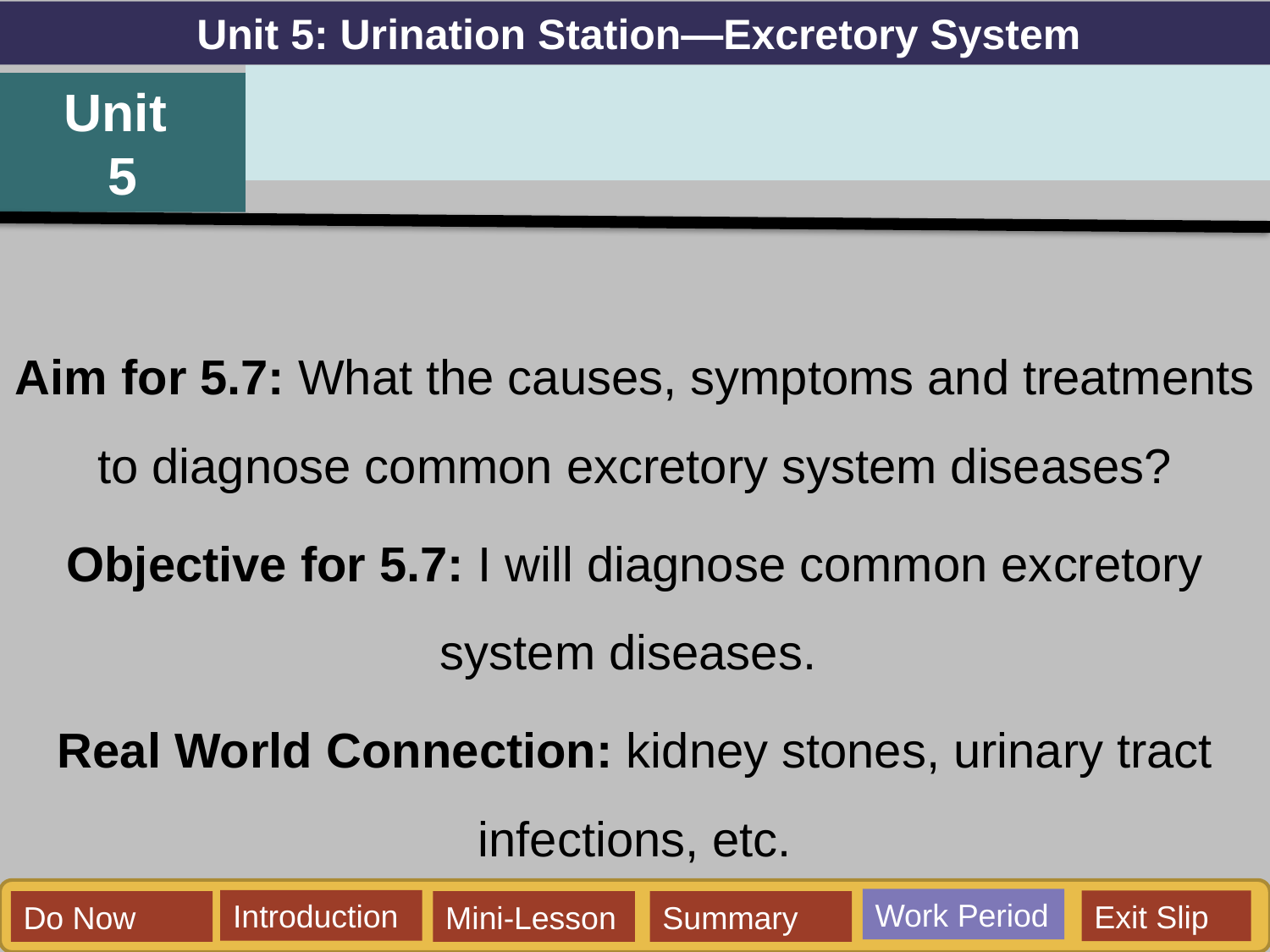

Unit 5: Urination Station—Excretory System

Unit
5

Aim for 5.7: What the causes, symptoms and treatments to diagnose common excretory system diseases?
Objective for 5.7: I will diagnose common excretory system diseases.
Real World Connection: kidney stones, urinary tract infections, etc.

Work Period
Exit Slip
Introduction
Do Now
Mini-Lesson
Summary